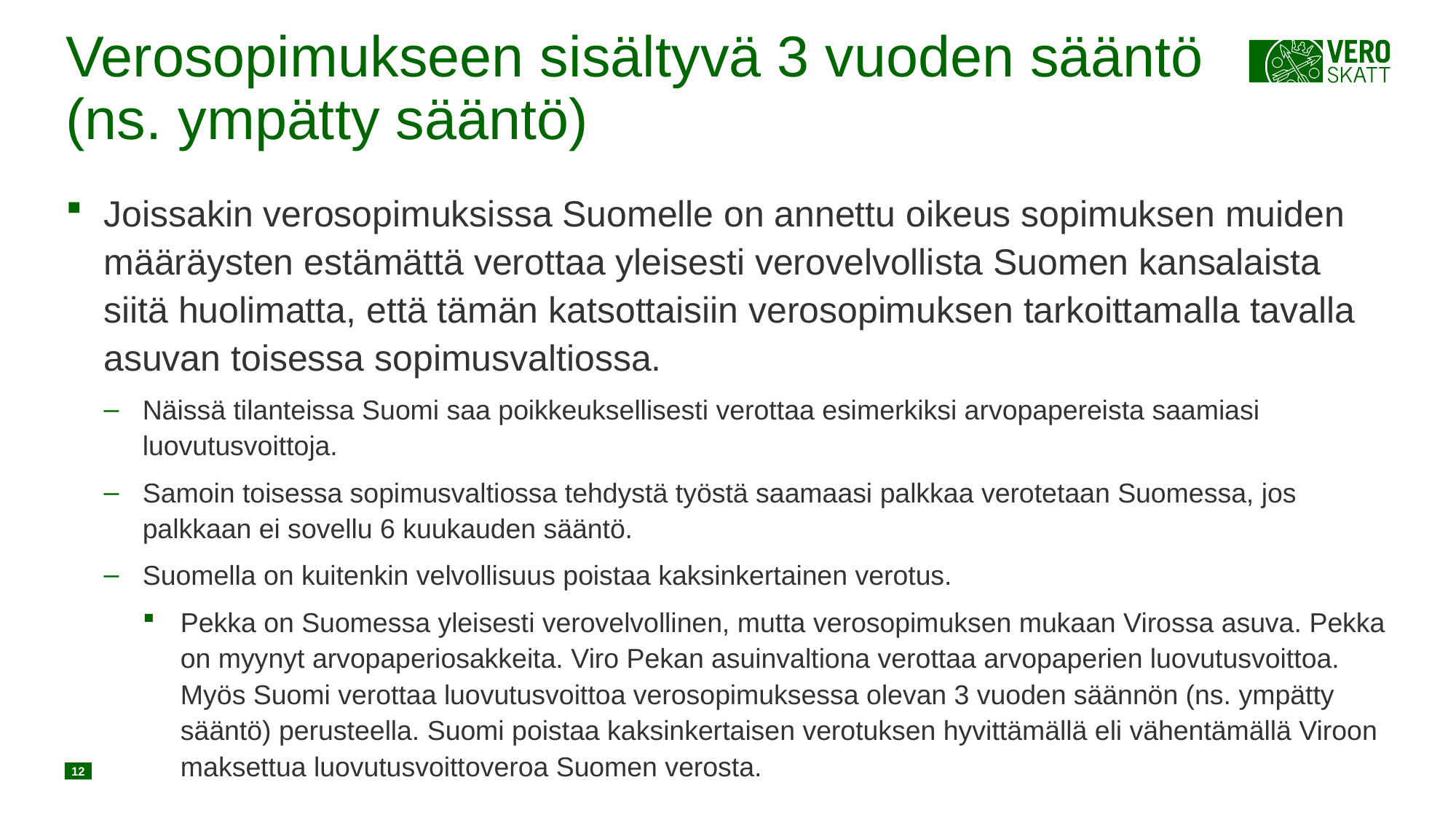

# Verosopimukseen sisältyvä 3 vuoden sääntö (ns. ympätty sääntö)
Joissakin verosopimuksissa Suomelle on annettu oikeus sopimuksen muiden määräysten estämättä verottaa yleisesti verovelvollista Suomen kansalaista siitä huolimatta, että tämän katsottaisiin verosopimuksen tarkoittamalla tavalla asuvan toisessa sopimusvaltiossa.
Näissä tilanteissa Suomi saa poikkeuksellisesti verottaa esimerkiksi arvopapereista saamiasi luovutusvoittoja.
Samoin toisessa sopimusvaltiossa tehdystä työstä saamaasi palkkaa verotetaan Suomessa, jos palkkaan ei sovellu 6 kuukauden sääntö.
Suomella on kuitenkin velvollisuus poistaa kaksinkertainen verotus.
Pekka on Suomessa yleisesti verovelvollinen, mutta verosopimuksen mukaan Virossa asuva. Pekka on myynyt arvopaperiosakkeita. Viro Pekan asuinvaltiona verottaa arvopaperien luovutusvoittoa. Myös Suomi verottaa luovutusvoittoa verosopimuksessa olevan 3 vuoden säännön (ns. ympätty sääntö) perusteella. Suomi poistaa kaksinkertaisen verotuksen hyvittämällä eli vähentämällä Viroon maksettua luovutusvoittoveroa Suomen verosta.
12